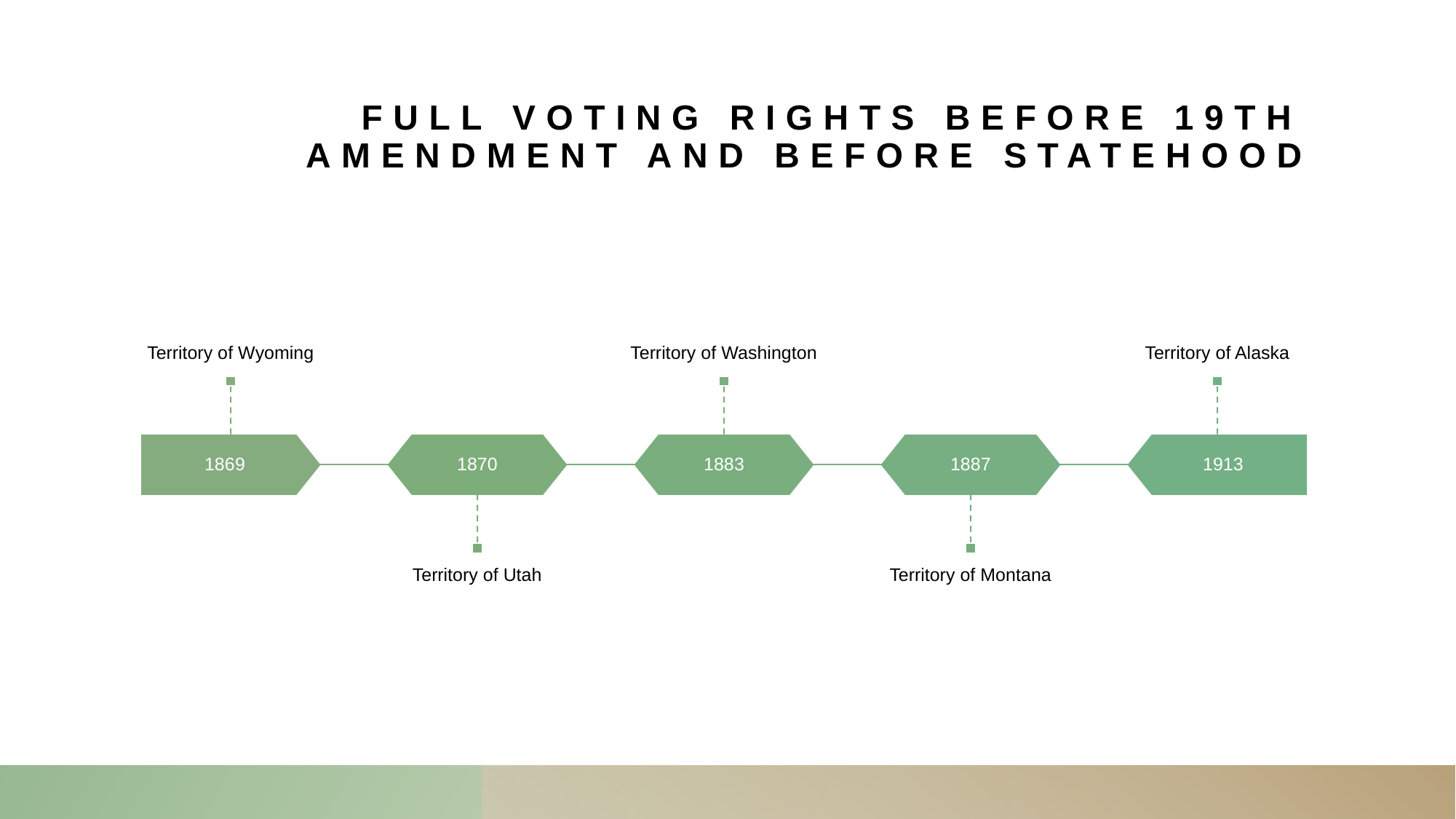

# Full Voting Rights before 19th Amendment and before statehood
1869
Territory of Wyoming
1870
Territory of Utah
1883
Territory of Washington
1887
Territory of Montana
1913
Territory of Alaska